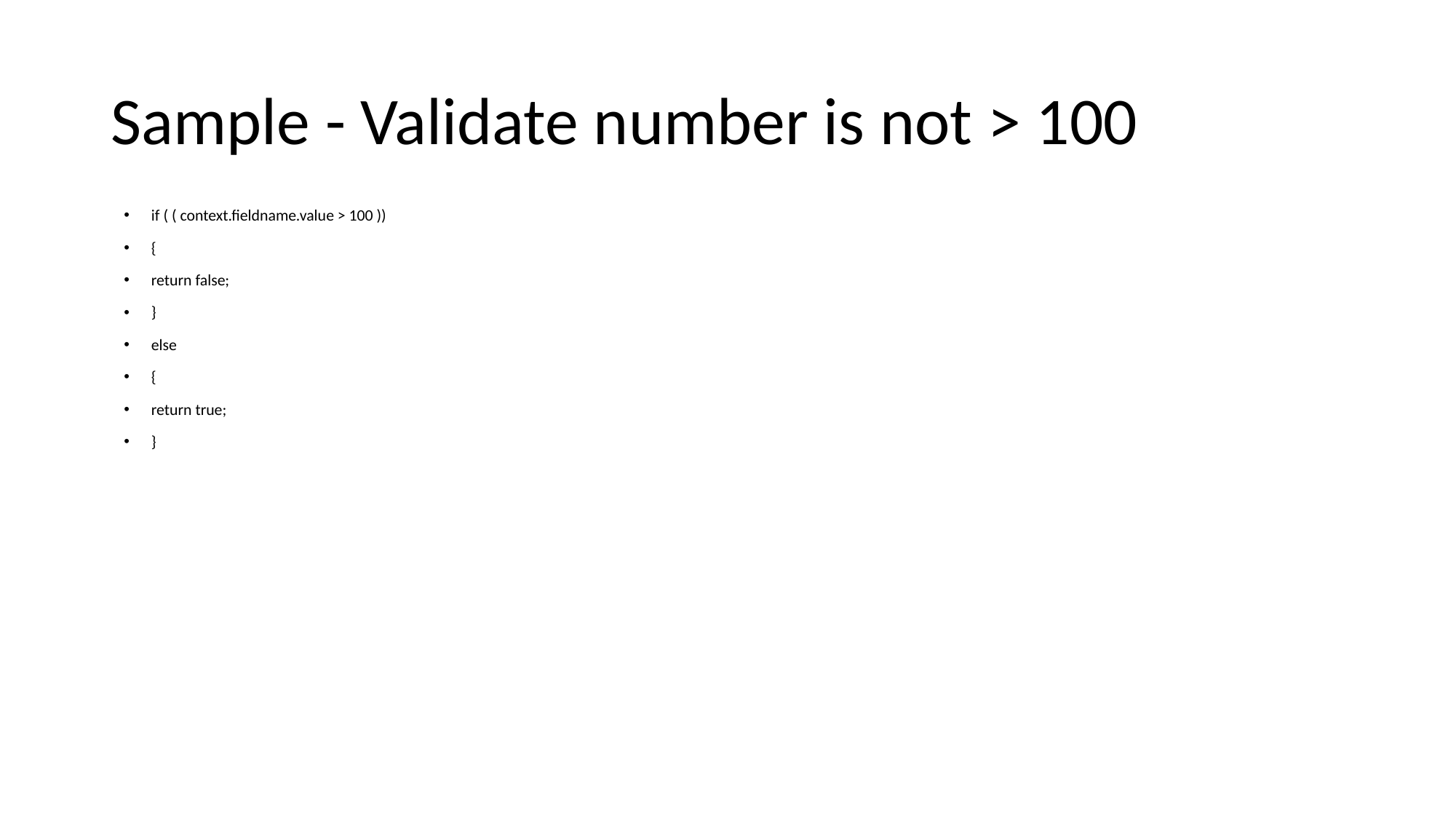

# Sample - Validate number is not > 100
if ( ( context.fieldname.value > 100 ))
{
return false;
}
else
{
return true;
}